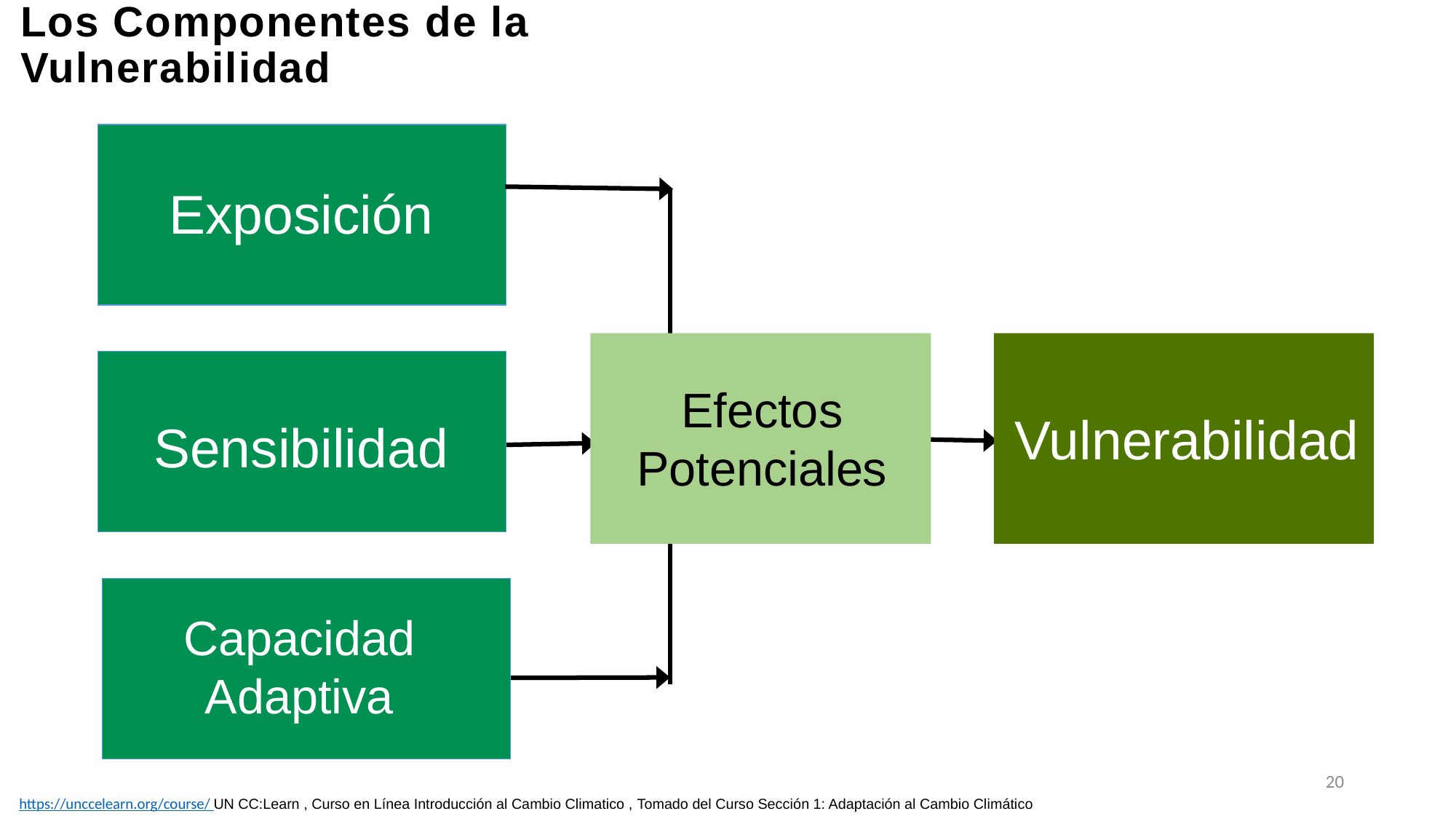

Los Componentes de la Vulnerabilidad

Exposición

Efectos Potenciales

Vulnerabilidad

Sensibilidad

Capacidad Adaptiva
20

https://unccelearn.org/course/ UN CC:Learn , Curso en Línea Introducción al Cambio Climatico , Tomado del Curso Sección 1: Adaptación al Cambio Climático